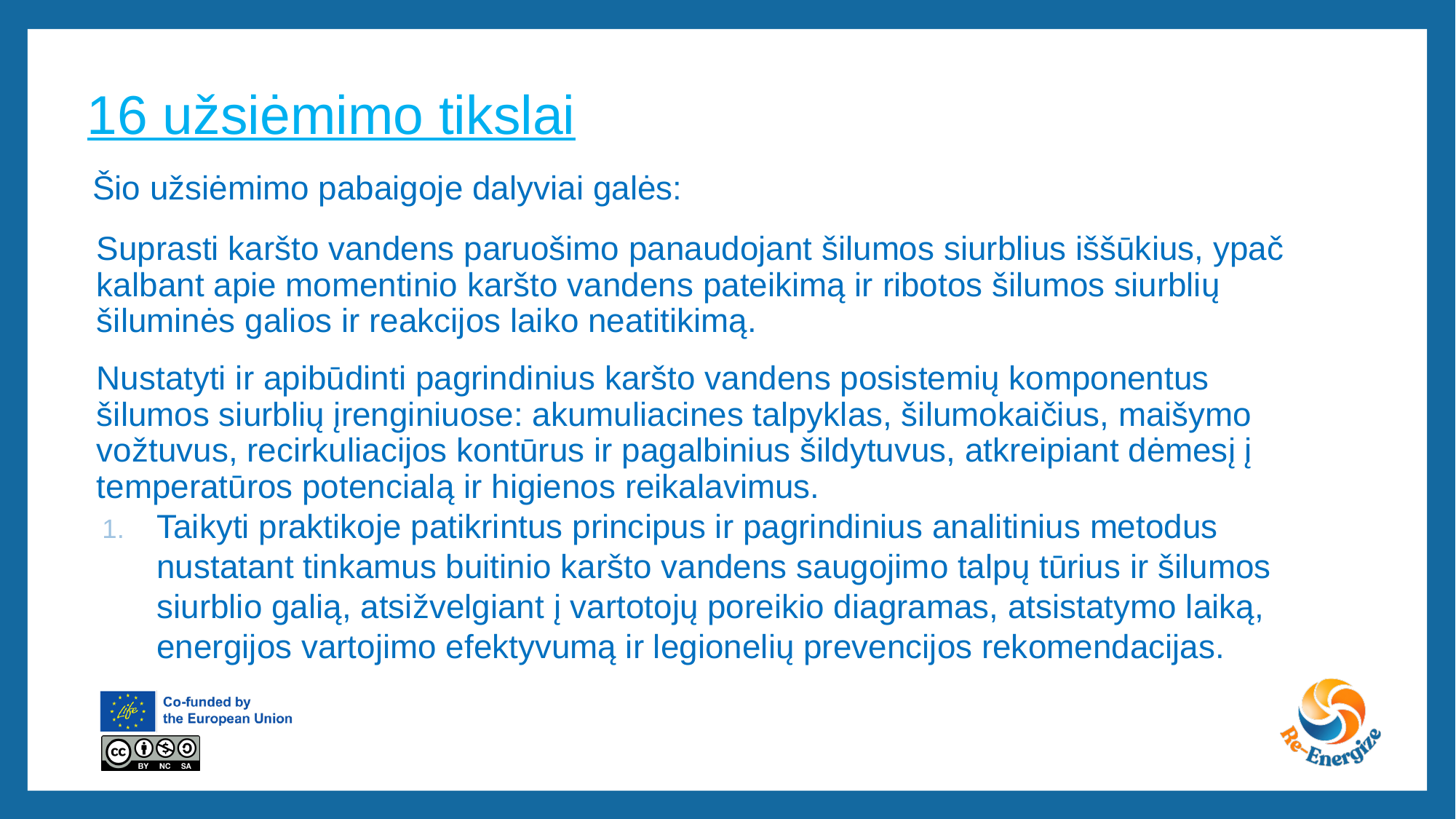

# 16 užsiėmimo tikslai
Šio užsiėmimo pabaigoje dalyviai galės:
Suprasti karšto vandens paruošimo panaudojant šilumos siurblius iššūkius, ypač kalbant apie momentinio karšto vandens pateikimą ir ribotos šilumos siurblių šiluminės galios ir reakcijos laiko neatitikimą.
Nustatyti ir apibūdinti pagrindinius karšto vandens posistemių komponentus šilumos siurblių įrenginiuose: akumuliacines talpyklas, šilumokaičius, maišymo vožtuvus, recirkuliacijos kontūrus ir pagalbinius šildytuvus, atkreipiant dėmesį į temperatūros potencialą ir higienos reikalavimus.
Taikyti praktikoje patikrintus principus ir pagrindinius analitinius metodus nustatant tinkamus buitinio karšto vandens saugojimo talpų tūrius ir šilumos siurblio galią, atsižvelgiant į vartotojų poreikio diagramas, atsistatymo laiką, energijos vartojimo efektyvumą ir legionelių prevencijos rekomendacijas.